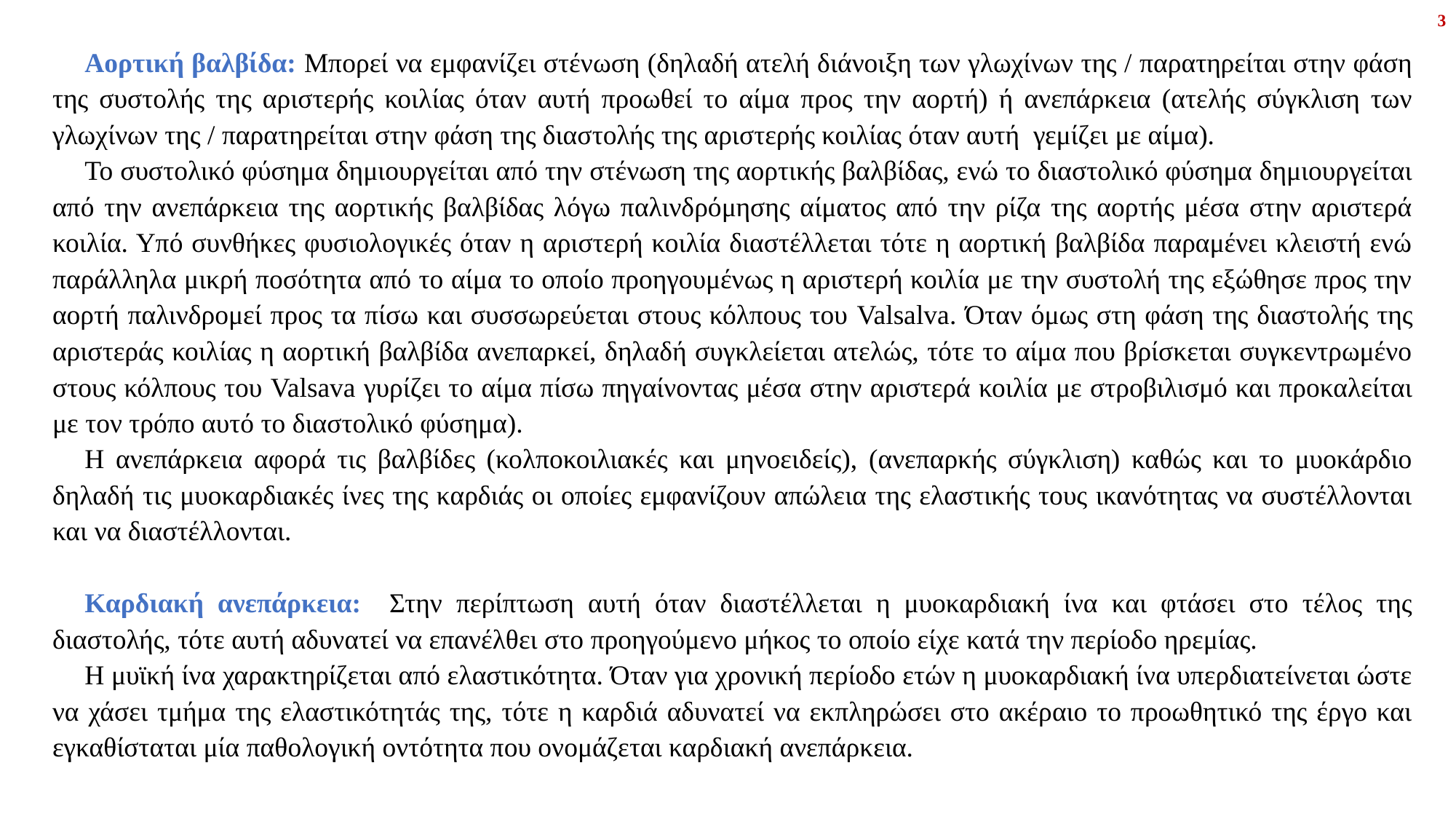

3
Αορτική βαλβίδα: Μπορεί να εμφανίζει στένωση (δηλαδή ατελή διάνοιξη των γλωχίνων της / παρατηρείται στην φάση της συστολής της αριστερής κοιλίας όταν αυτή προωθεί το αίμα προς την αορτή) ή ανεπάρκεια (ατελής σύγκλιση των γλωχίνων της / παρατηρείται στην φάση της διαστολής της αριστερής κοιλίας όταν αυτή  γεμίζει με αίμα).
Το συστολικό φύσημα δημιουργείται από την στένωση της αορτικής βαλβίδας, ενώ το διαστολικό φύσημα δημιουργείται από την ανεπάρκεια της αορτικής βαλβίδας λόγω παλινδρόμησης αίματος από την ρίζα της αορτής μέσα στην αριστερά κοιλία. Υπό συνθήκες φυσιολογικές όταν η αριστερή κοιλία διαστέλλεται τότε η αορτική βαλβίδα παραμένει κλειστή ενώ παράλληλα μικρή ποσότητα από το αίμα το οποίο προηγουμένως η αριστερή κοιλία με την συστολή της εξώθησε προς την αορτή παλινδρομεί προς τα πίσω και συσσωρεύεται στους κόλπους του Valsalva. Όταν όμως στη φάση της διαστολής της αριστεράς κοιλίας η αορτική βαλβίδα ανεπαρκεί, δηλαδή συγκλείεται ατελώς, τότε το αίμα που βρίσκεται συγκεντρωμένο στους κόλπους του Valsava γυρίζει το αίμα πίσω πηγαίνοντας μέσα στην αριστερά κοιλία με στροβιλισμό και προκαλείται με τον τρόπο αυτό το διαστολικό φύσημα).
Η ανεπάρκεια αφορά τις βαλβίδες (κολποκοιλιακές και μηνοειδείς), (ανεπαρκής σύγκλιση) καθώς και το μυοκάρδιο δηλαδή τις μυοκαρδιακές ίνες της καρδιάς οι οποίες εμφανίζουν απώλεια της ελαστικής τους ικανότητας να συστέλλονται και να διαστέλλονται.

Καρδιακή ανεπάρκεια:  Στην περίπτωση αυτή όταν διαστέλλεται η μυοκαρδιακή ίνα και φτάσει στο τέλος της διαστολής, τότε αυτή αδυνατεί να επανέλθει στο προηγούμενο μήκος το οποίο είχε κατά την περίοδο ηρεμίας.
Η μυϊκή ίνα χαρακτηρίζεται από ελαστικότητα. Όταν για χρονική περίοδο ετών η μυοκαρδιακή ίνα υπερδιατείνεται ώστε να χάσει τμήμα της ελαστικότητάς της, τότε η καρδιά αδυνατεί να εκπληρώσει στο ακέραιο το προωθητικό της έργο και εγκαθίσταται μία παθολογική οντότητα που ονομάζεται καρδιακή ανεπάρκεια.